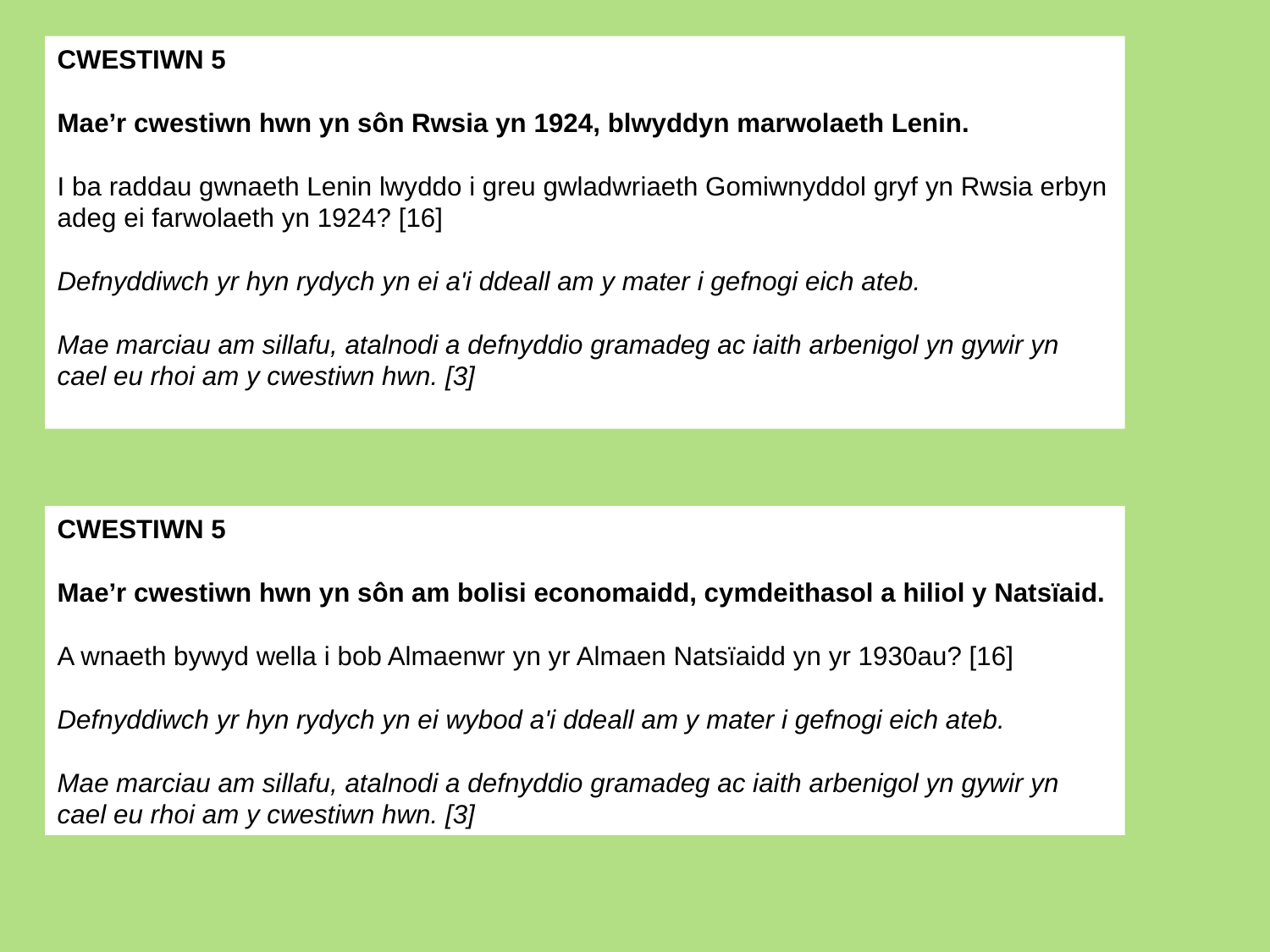

CWESTIWN 5

Mae’r cwestiwn hwn yn sôn Rwsia yn 1924, blwyddyn marwolaeth Lenin.

I ba raddau gwnaeth Lenin lwyddo i greu gwladwriaeth Gomiwnyddol gryf yn Rwsia erbyn adeg ei farwolaeth yn 1924? [16]

Defnyddiwch yr hyn rydych yn ei a'i ddeall am y mater i gefnogi eich ateb.

Mae marciau am sillafu, atalnodi a defnyddio gramadeg ac iaith arbenigol yn gywir yn cael eu rhoi am y cwestiwn hwn. [3]

CWESTIWN 5

Mae’r cwestiwn hwn yn sôn am bolisi economaidd, cymdeithasol a hiliol y Natsïaid.

A wnaeth bywyd wella i bob Almaenwr yn yr Almaen Natsïaidd yn yr 1930au? [16]

Defnyddiwch yr hyn rydych yn ei wybod a'i ddeall am y mater i gefnogi eich ateb.

Mae marciau am sillafu, atalnodi a defnyddio gramadeg ac iaith arbenigol yn gywir yn cael eu rhoi am y cwestiwn hwn. [3]